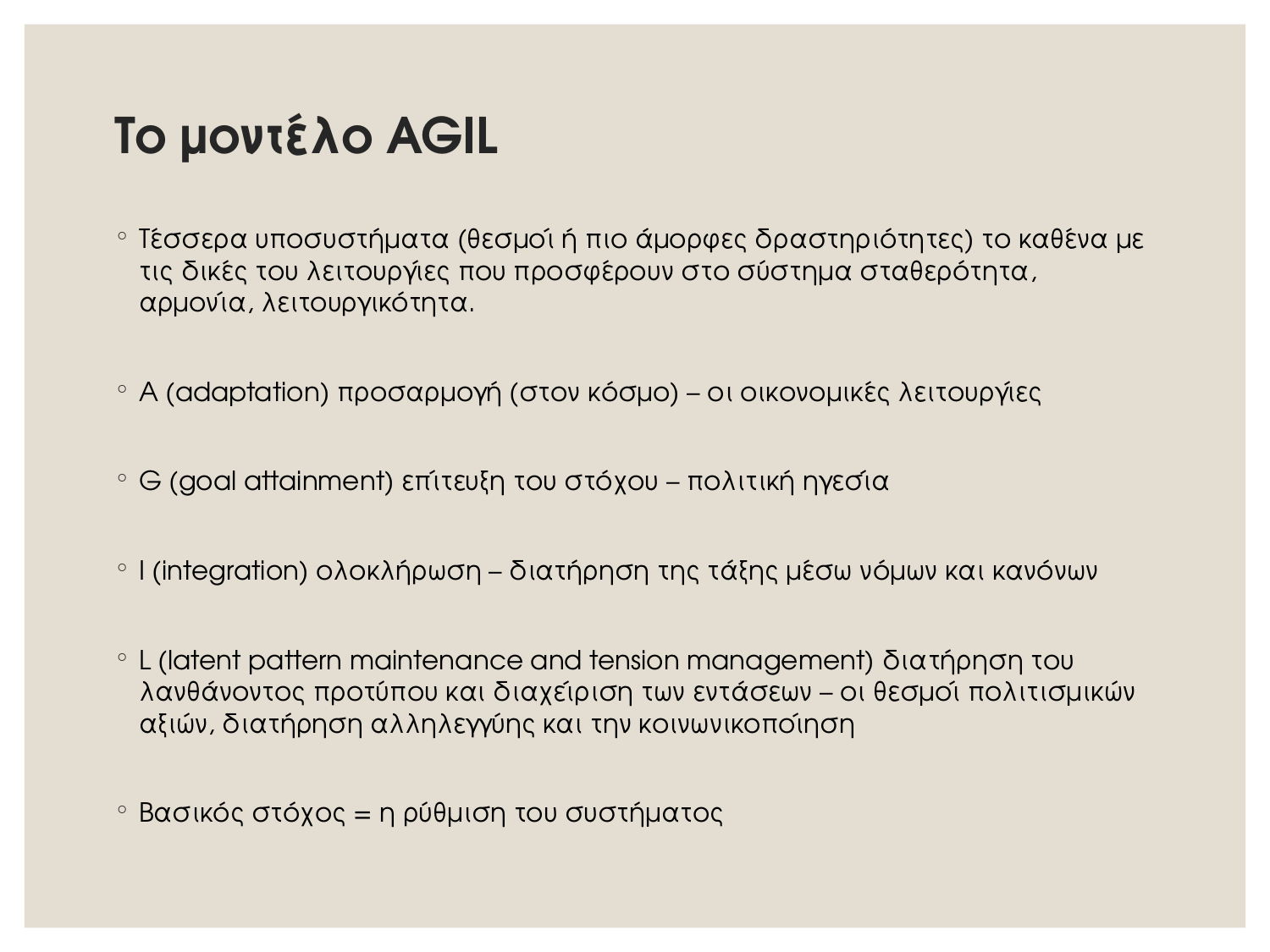

# Το μοντέλο AGIL
Τέσσερα υποσυστήματα (θεσμοί ή πιο άμορφες δραστηριότητες) το καθένα με τις δικές του λειτουργίες που προσφέρουν στο σύστημα σταθερότητα, αρμονία, λειτουργικότητα.

Α (adaptation) προσαρμογή (στον κόσμο) – οι οικονομικές λειτουργίες

G (goal attainment) επίτευξη του στόχου – πολιτική ηγεσία

I (integration) ολοκλήρωση – διατήρηση της τάξης μέσω νόμων και κανόνων

L (latent pattern maintenance and tension management) διατήρηση του λανθάνοντος προτύπου και διαχείριση των εντάσεων – οι θεσμοί πολιτισμικών αξιών, διατήρηση αλληλεγγύης και την κοινωνικοποίηση

Βασικός στόχος = η ρύθμιση του συστήματος